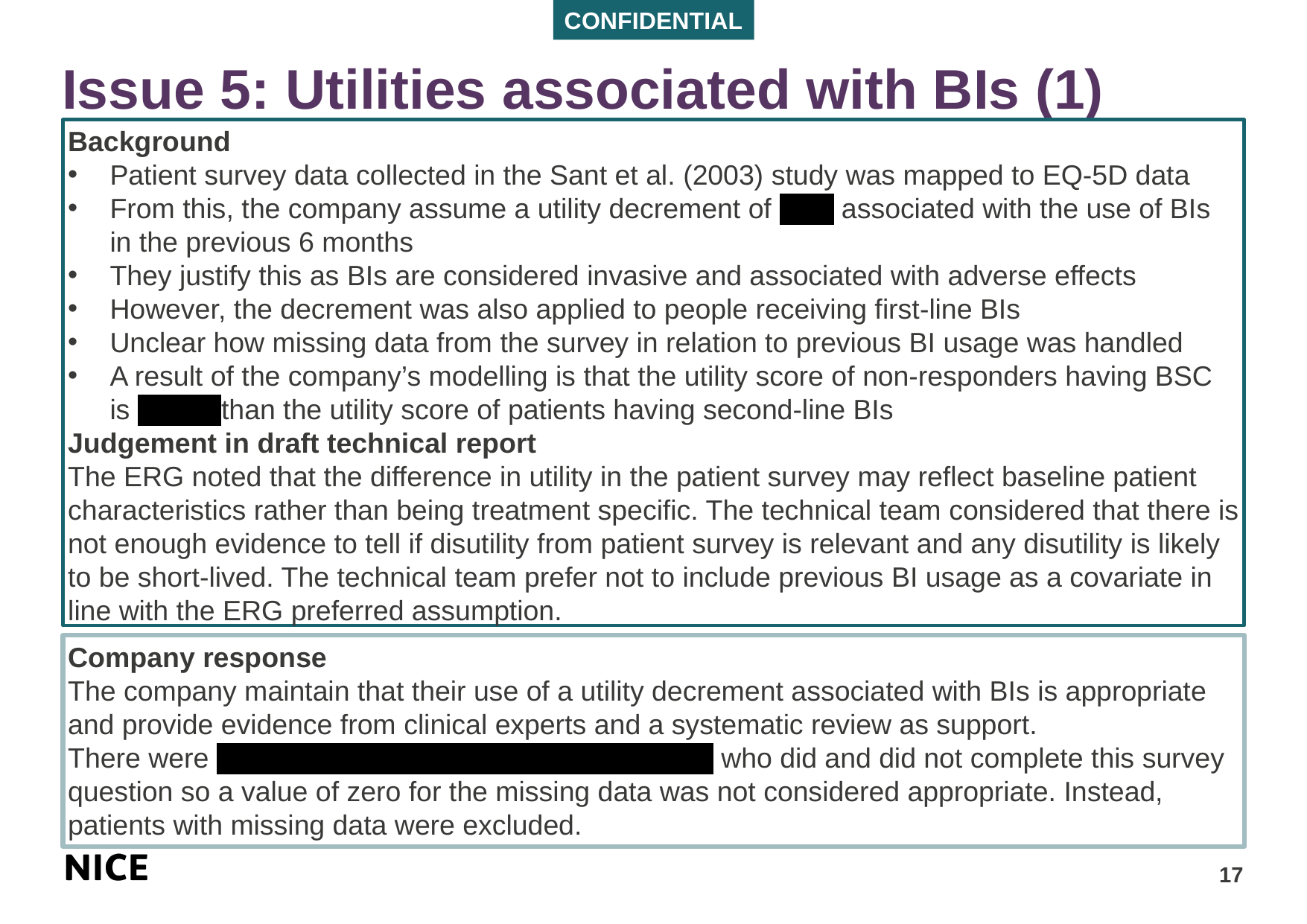

# Issue 5: Utilities associated with BIs (1)
Background
Patient survey data collected in the Sant et al. (2003) study was mapped to EQ-5D data
From this, the company assume a utility decrement of ***** associated with the use of BIs in the previous 6 months
They justify this as BIs are considered invasive and associated with adverse effects
However, the decrement was also applied to people receiving first-line BIs
Unclear how missing data from the survey in relation to previous BI usage was handled
A result of the company’s modelling is that the utility score of non-responders having BSC is ******* than the utility score of patients having second-line BIs
Judgement in draft technical report
The ERG noted that the difference in utility in the patient survey may reflect baseline patient characteristics rather than being treatment specific. The technical team considered that there is not enough evidence to tell if disutility from patient survey is relevant and any disutility is likely to be short-lived. The technical team prefer not to include previous BI usage as a covariate in line with the ERG preferred assumption.

Company response
The company maintain that their use of a utility decrement associated with BIs is appropriate and provide evidence from clinical experts and a systematic review as support.
There were ********************************************** who did and did not complete this survey question so a value of zero for the missing data was not considered appropriate. Instead, patients with missing data were excluded.

17